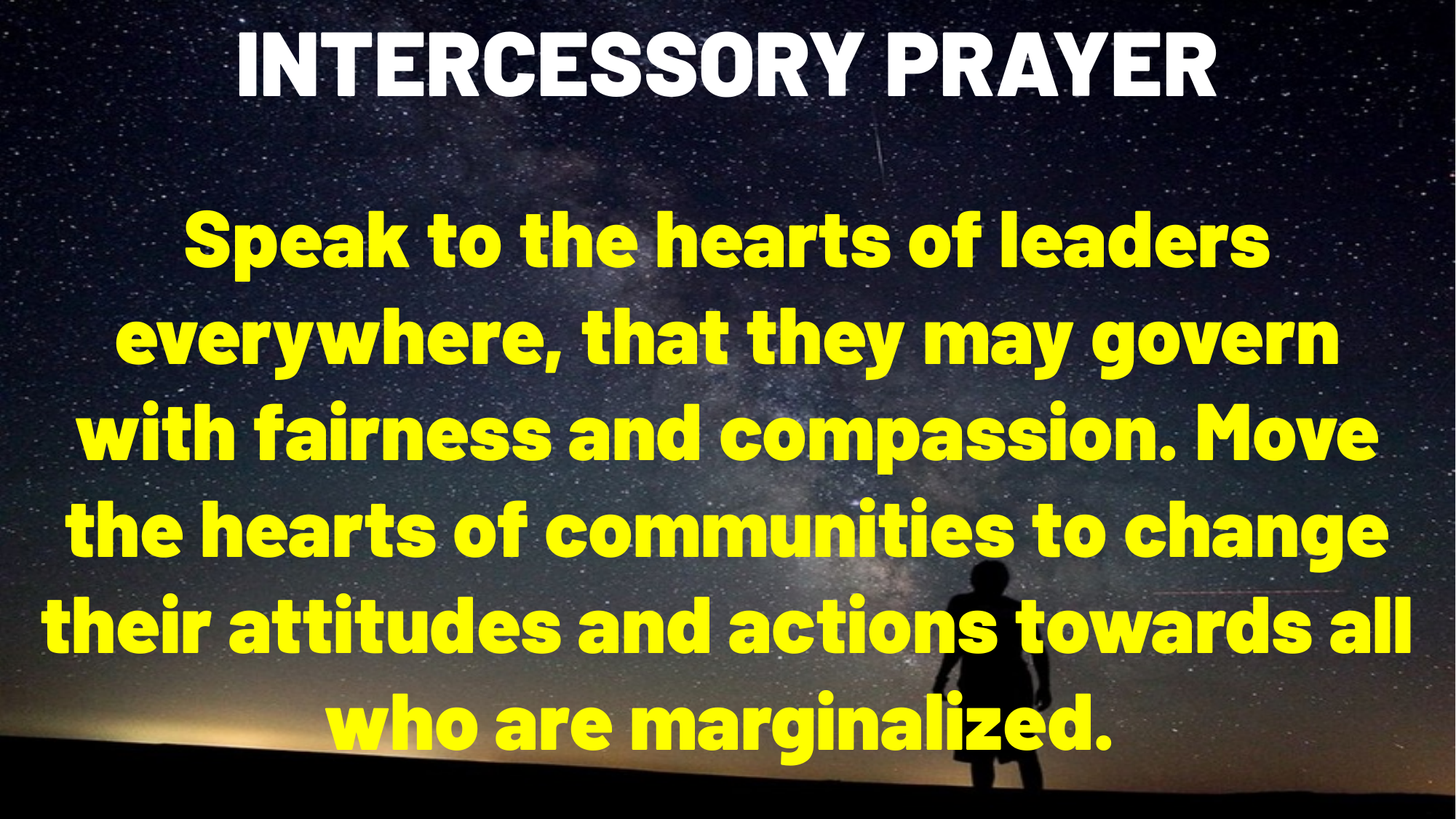

INTERCESSORY PRAYER

Speak to the hearts of leaders everywhere, that they may govern with fairness and compassion. Move the hearts of communities to change their attitudes and actions towards all who are marginalized.